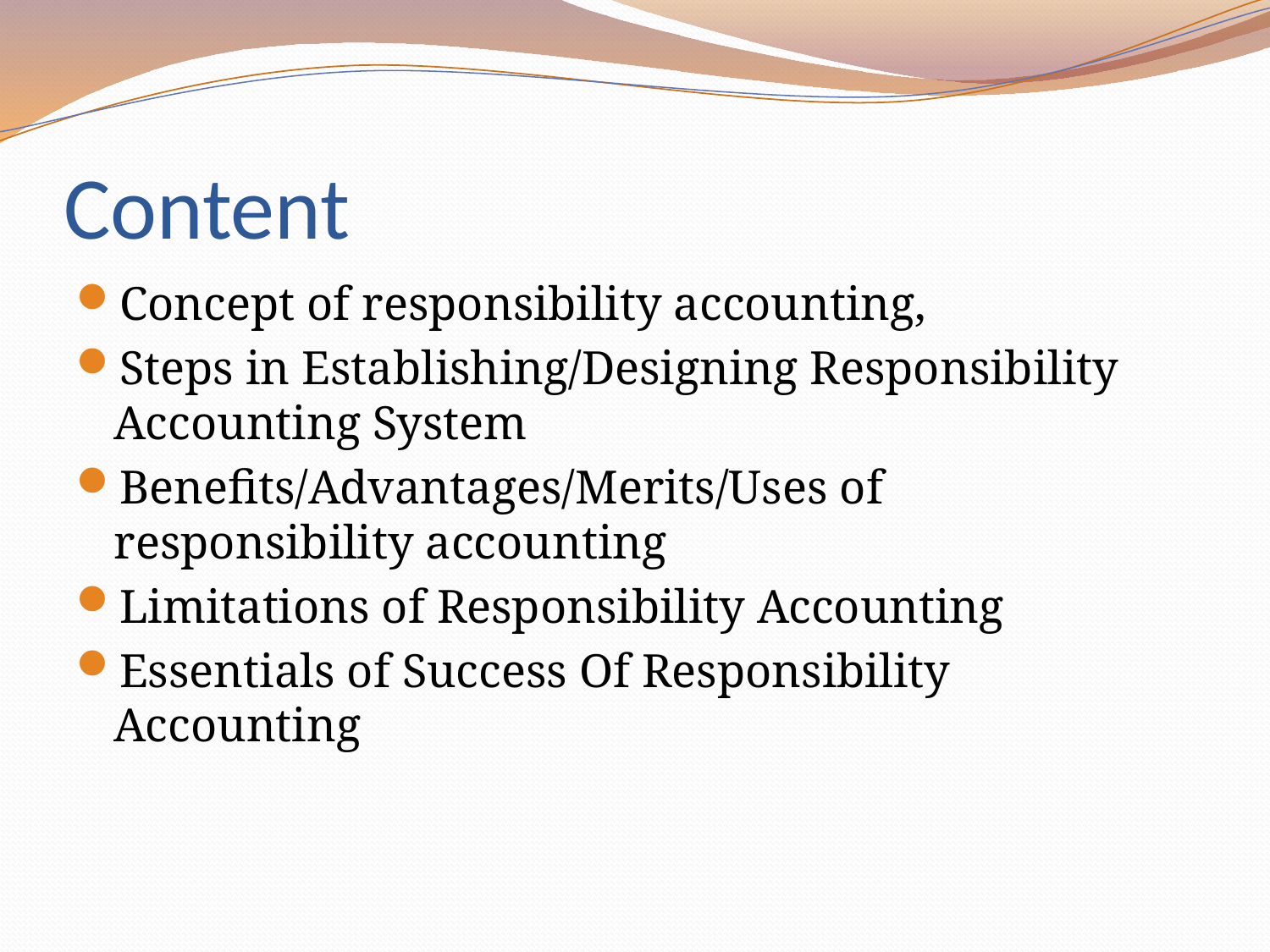

# Content
Concept of responsibility accounting,
Steps in Establishing/Designing Responsibility Accounting System
Benefits/Advantages/Merits/Uses of responsibility accounting
Limitations of Responsibility Accounting
Essentials of Success Of Responsibility Accounting